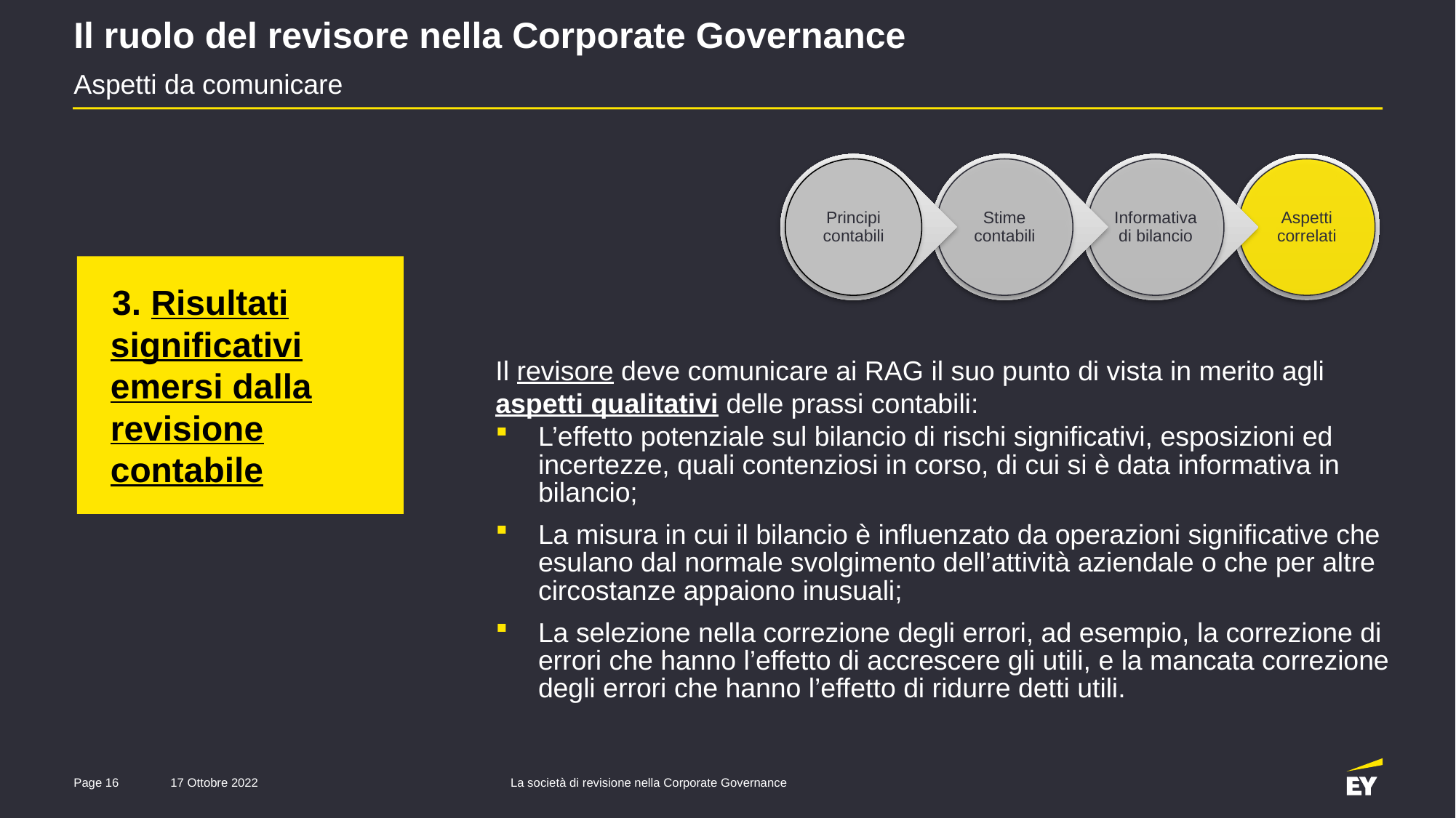

Il ruolo del revisore nella Corporate Governance
Aspetti correlati
Informativa di bilancio
Stime contabili
Principi contabili
# Aspetti da comunicare
3. Risultati significativi emersi dalla revisione contabile
Il revisore deve comunicare ai RAG il suo punto di vista in merito agli aspetti qualitativi delle prassi contabili:
L’effetto potenziale sul bilancio di rischi significativi, esposizioni ed incertezze, quali contenziosi in corso, di cui si è data informativa in bilancio;
La misura in cui il bilancio è influenzato da operazioni significative che esulano dal normale svolgimento dell’attività aziendale o che per altre circostanze appaiono inusuali;
La selezione nella correzione degli errori, ad esempio, la correzione di errori che hanno l’effetto di accrescere gli utili, e la mancata correzione degli errori che hanno l’effetto di ridurre detti utili.
La società di revisione nella Corporate Governance
Page 16
17 Ottobre 2022